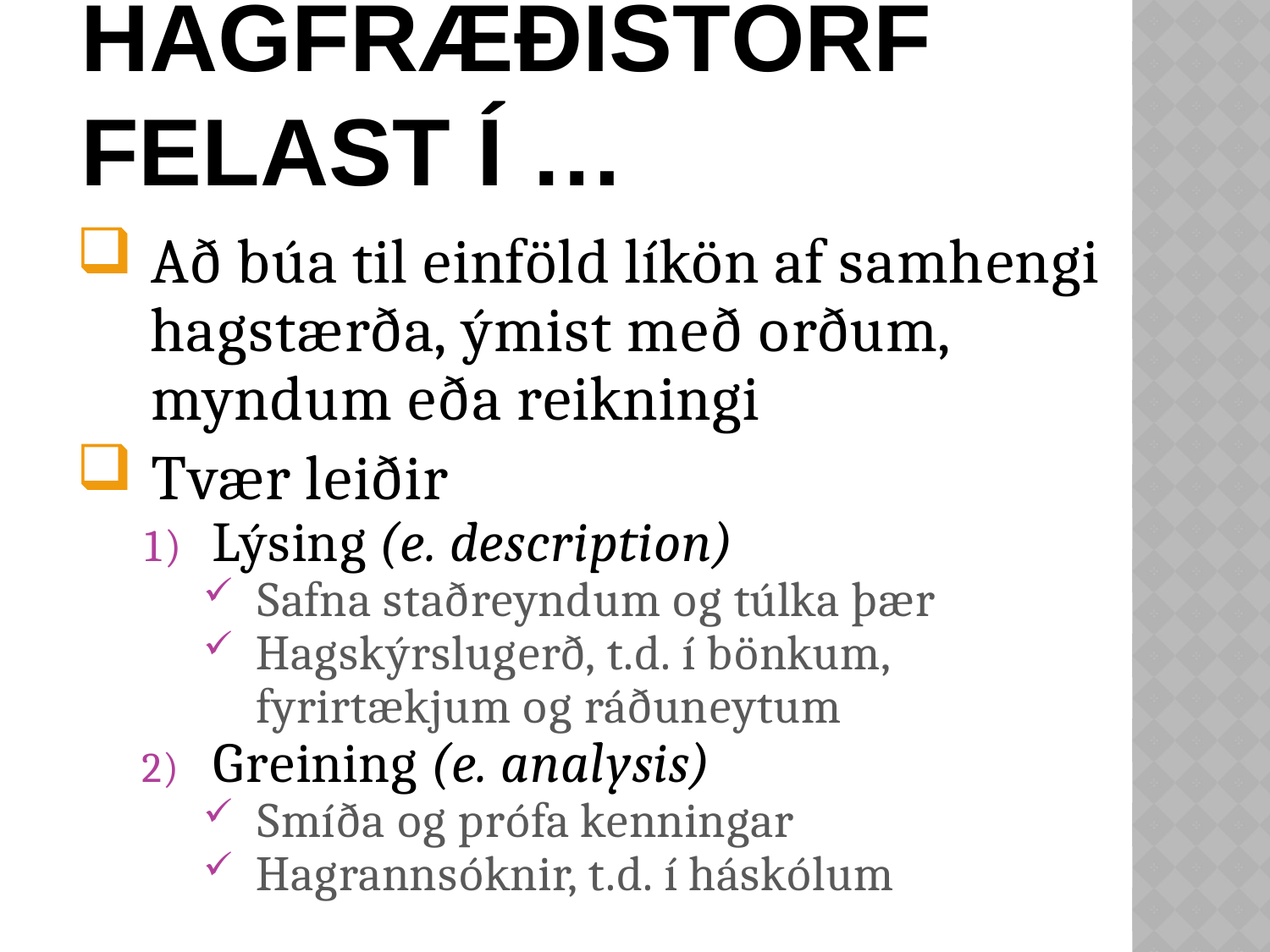

# Hagfræðistörf felast í …
Að búa til einföld líkön af samhengi hagstærða, ýmist með orðum, myndum eða reikningi
Tvær leiðir
Lýsing (e. description)
Safna staðreyndum og túlka þær
Hagskýrslugerð, t.d. í bönkum, fyrirtækjum og ráðuneytum
Greining (e. analysis)
Smíða og prófa kenningar
Hagrannsóknir, t.d. í háskólum